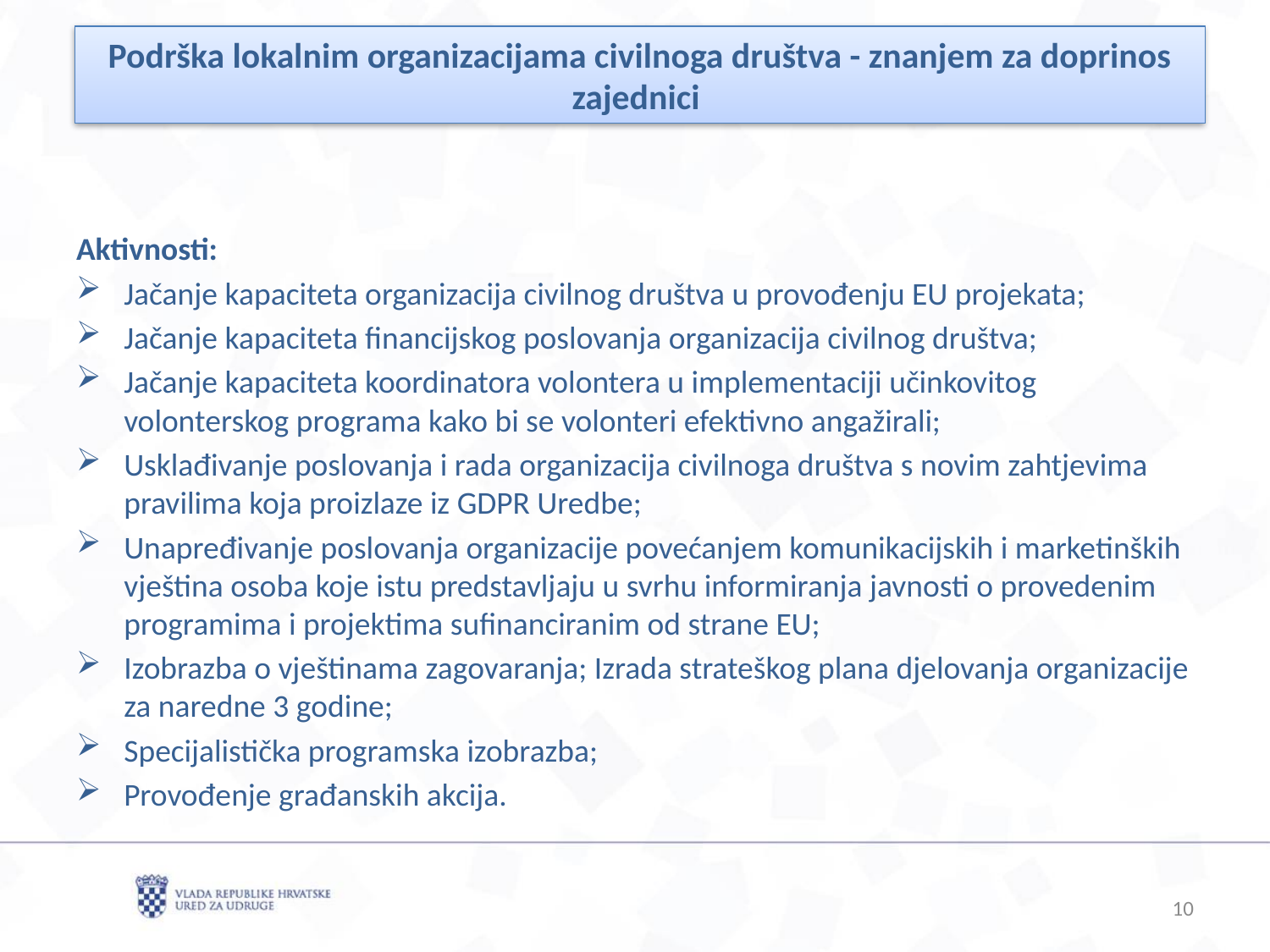

Podrška lokalnim organizacijama civilnoga društva - znanjem za doprinos zajednici
Aktivnosti:
Jačanje kapaciteta organizacija civilnog društva u provođenju EU projekata;
Jačanje kapaciteta financijskog poslovanja organizacija civilnog društva;
Jačanje kapaciteta koordinatora volontera u implementaciji učinkovitog volonterskog programa kako bi se volonteri efektivno angažirali;
Usklađivanje poslovanja i rada organizacija civilnoga društva s novim zahtjevima pravilima koja proizlaze iz GDPR Uredbe;
Unapređivanje poslovanja organizacije povećanjem komunikacijskih i marketinških vještina osoba koje istu predstavljaju u svrhu informiranja javnosti o provedenim programima i projektima sufinanciranim od strane EU;
Izobrazba o vještinama zagovaranja; Izrada strateškog plana djelovanja organizacije za naredne 3 godine;
Specijalistička programska izobrazba;
Provođenje građanskih akcija.
10